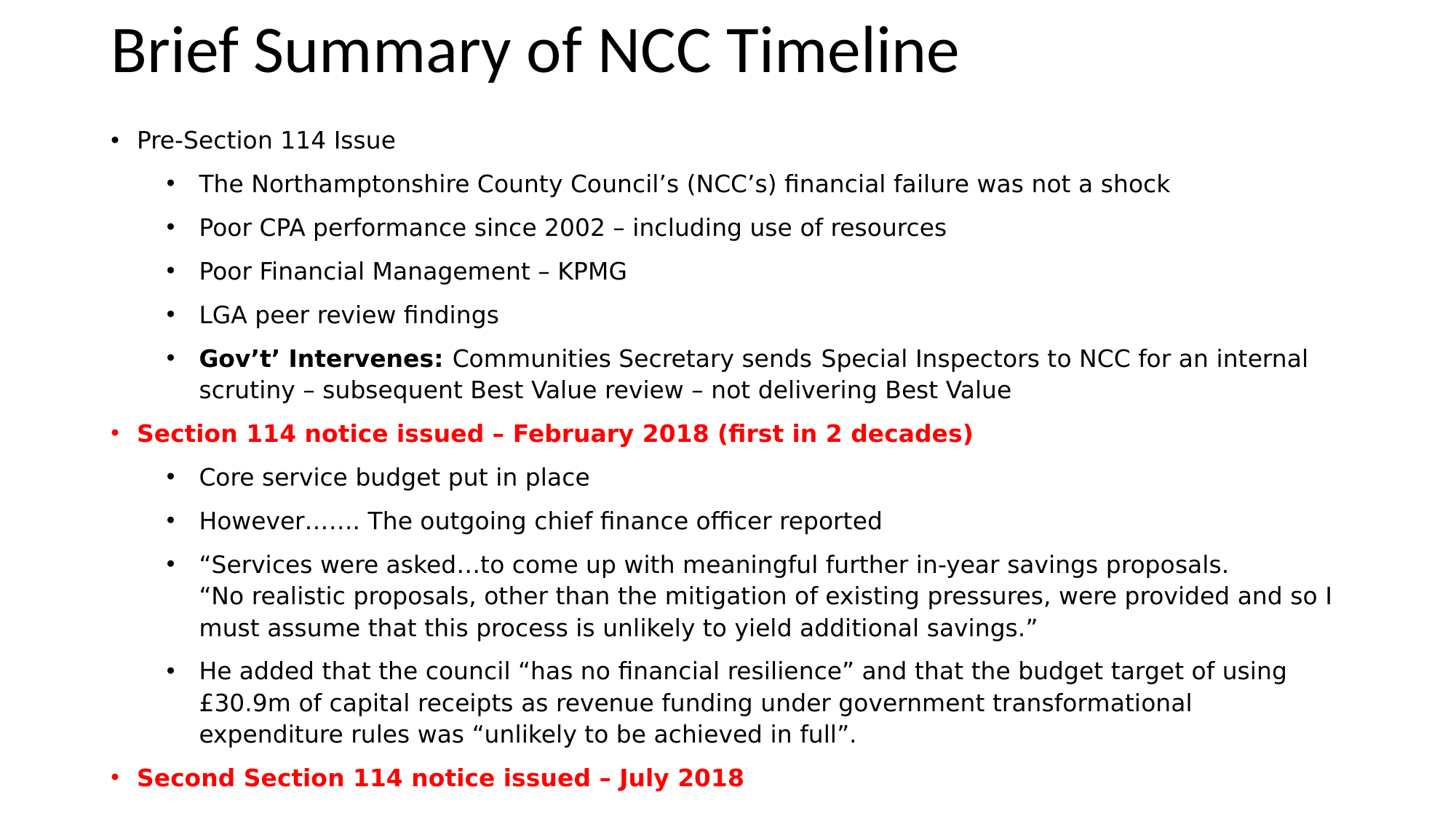

# Brief Summary of NCC Timeline
Pre-Section 114 Issue
The Northamptonshire County Council’s (NCC’s) financial failure was not a shock
Poor CPA performance since 2002 – including use of resources
Poor Financial Management – KPMG
LGA peer review findings
Gov’t’ Intervenes: Communities Secretary sends Special Inspectors to NCC for an internal scrutiny – subsequent Best Value review – not delivering Best Value
Section 114 notice issued – February 2018 (first in 2 decades)
Core service budget put in place
However……. The outgoing chief finance officer reported
“Services were asked…to come up with meaningful further in-year savings proposals.
“No realistic proposals, other than the mitigation of existing pressures, were provided and so I must assume that this process is unlikely to yield additional savings.”
He added that the council “has no financial resilience” and that the budget target of using £30.9m of capital receipts as revenue funding under government transformational expenditure rules was “unlikely to be achieved in full”.
Second Section 114 notice issued – July 2018